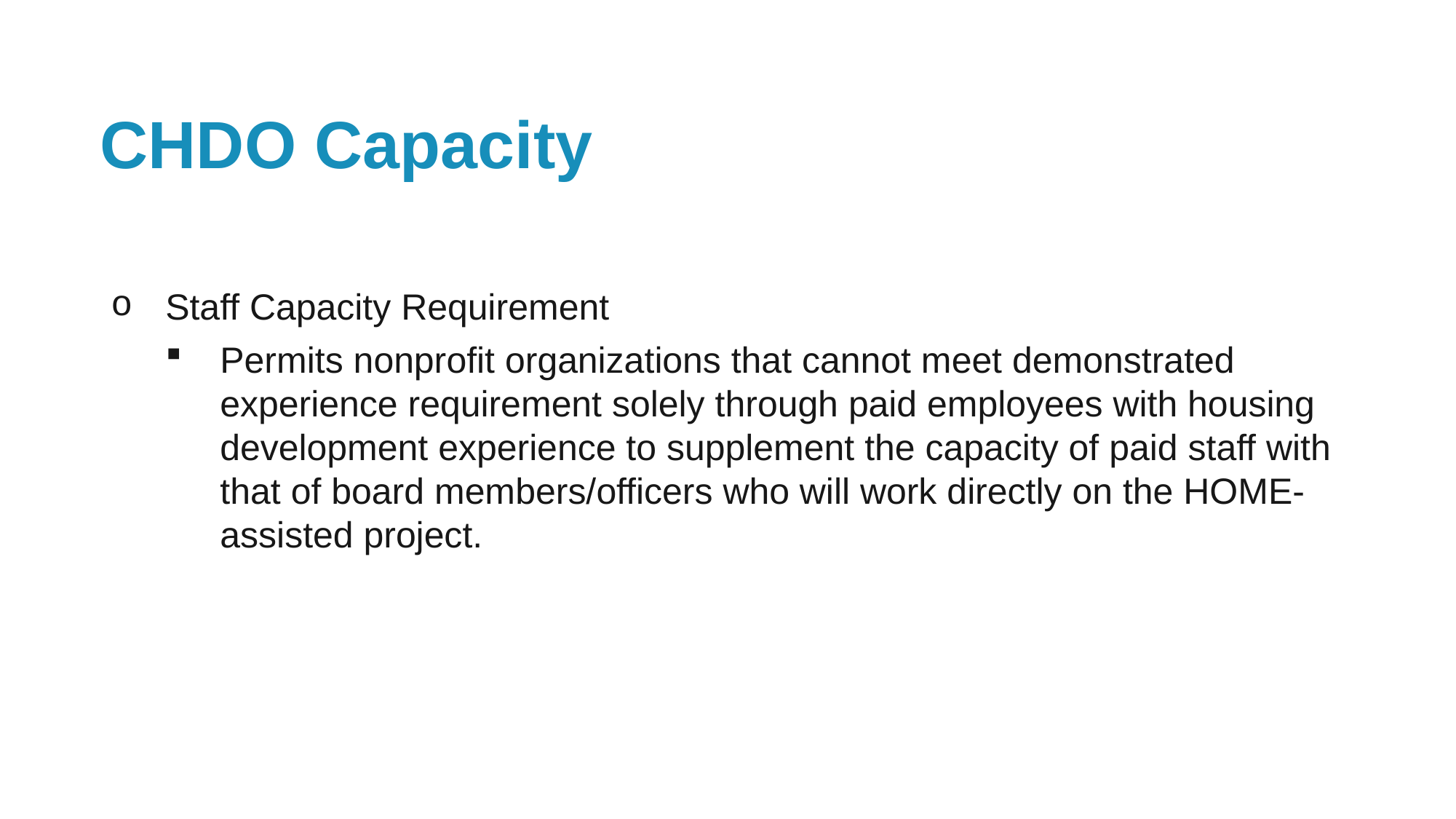

# CHDO Capacity
Staff Capacity Requirement
Permits nonprofit organizations that cannot meet demonstrated experience requirement solely through paid employees with housing development experience to supplement the capacity of paid staff with that of board members/officers who will work directly on the HOME-assisted project.